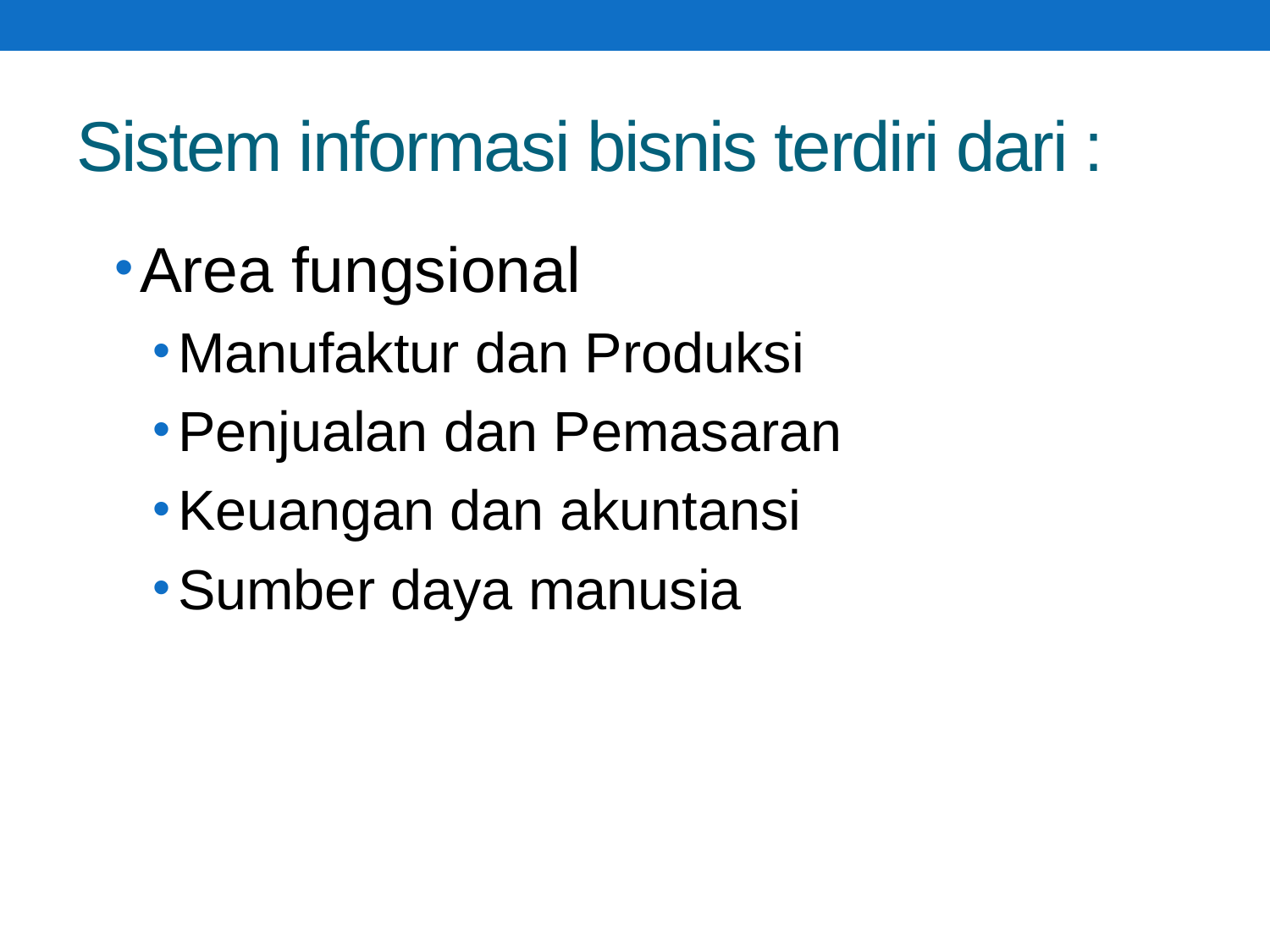

# Sistem informasi bisnis terdiri dari :
Area fungsional
Manufaktur dan Produksi
Penjualan dan Pemasaran
Keuangan dan akuntansi
Sumber daya manusia